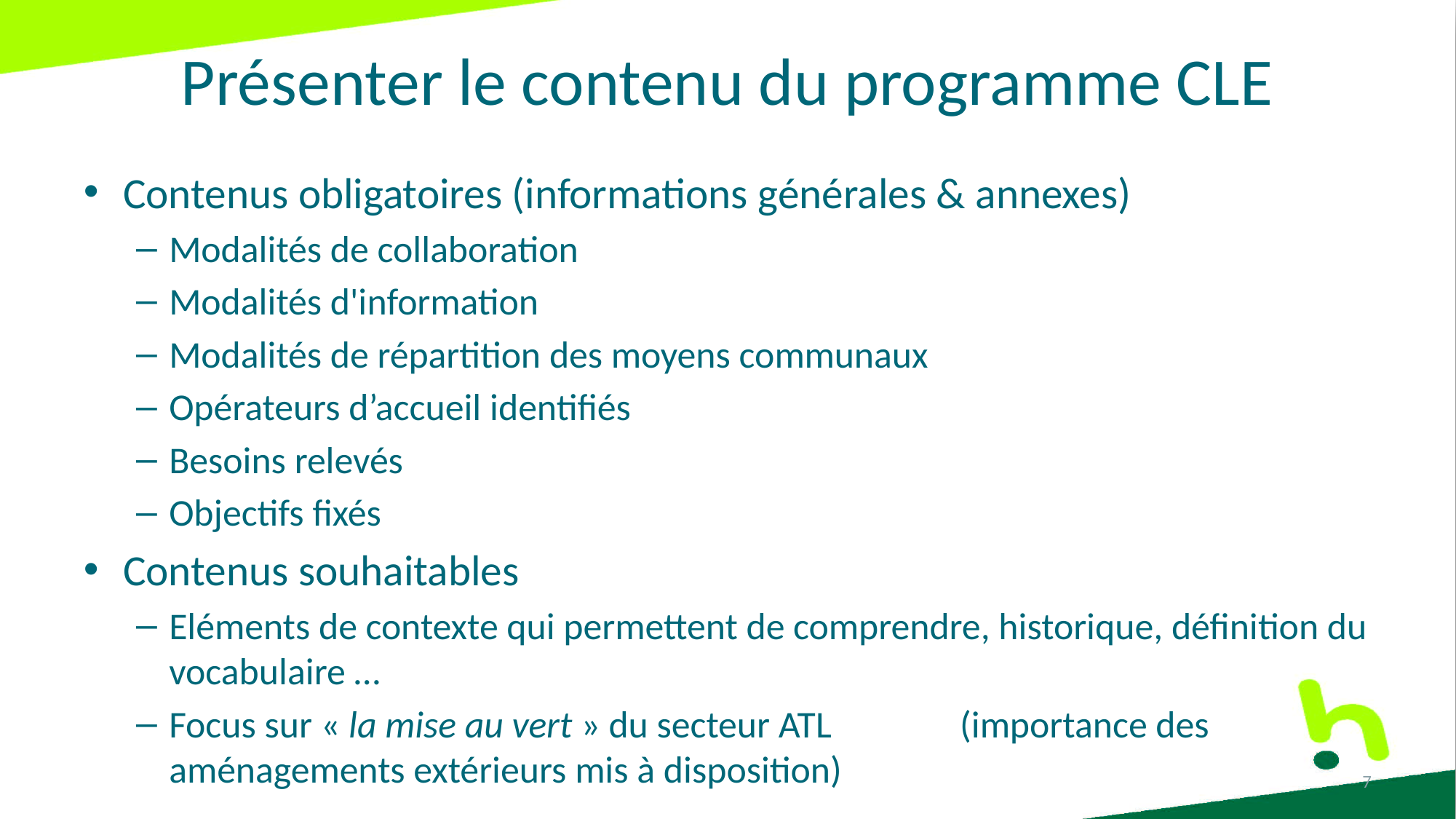

# Présenter le contenu du programme CLE
Contenus obligatoires (informations générales & annexes)
Modalités de collaboration
Modalités d'information
Modalités de répartition des moyens communaux
Opérateurs d’accueil identifiés
Besoins relevés
Objectifs fixés
Contenus souhaitables
Eléments de contexte qui permettent de comprendre, historique, définition du vocabulaire …
Focus sur « la mise au vert » du secteur ATL 		             (importance des aménagements extérieurs mis à disposition)

7